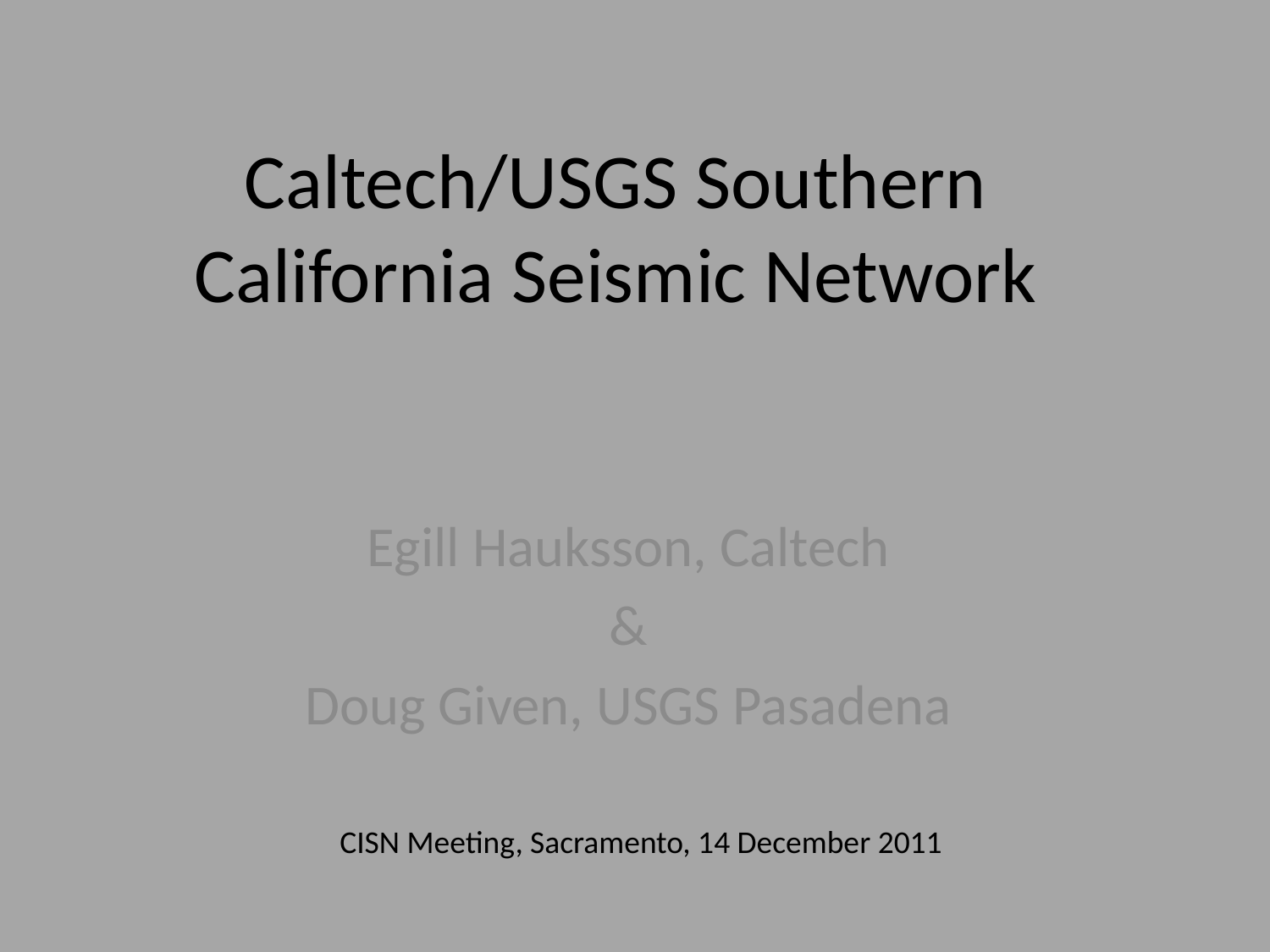

# Caltech/USGS Southern California Seismic Network
Egill Hauksson, Caltech
&
Doug Given, USGS Pasadena
CISN Meeting, Sacramento, 14 December 2011